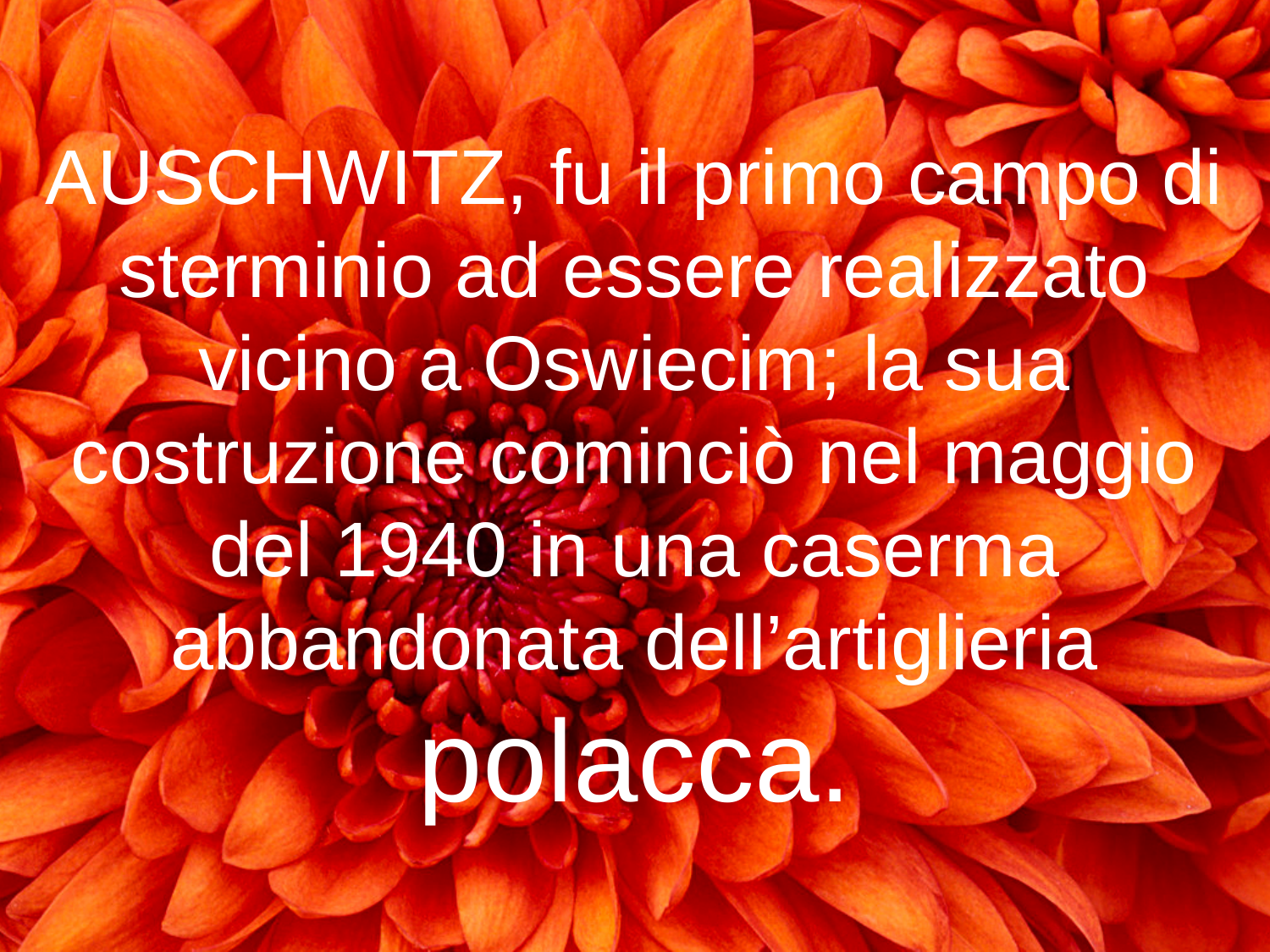

# AUSCHWITZ, fu il primo campo di sterminio ad essere realizzato vicino a Oswiecim; la sua costruzione cominciò nel maggio del 1940 in una caserma abbandonata dell’artiglieria polacca.